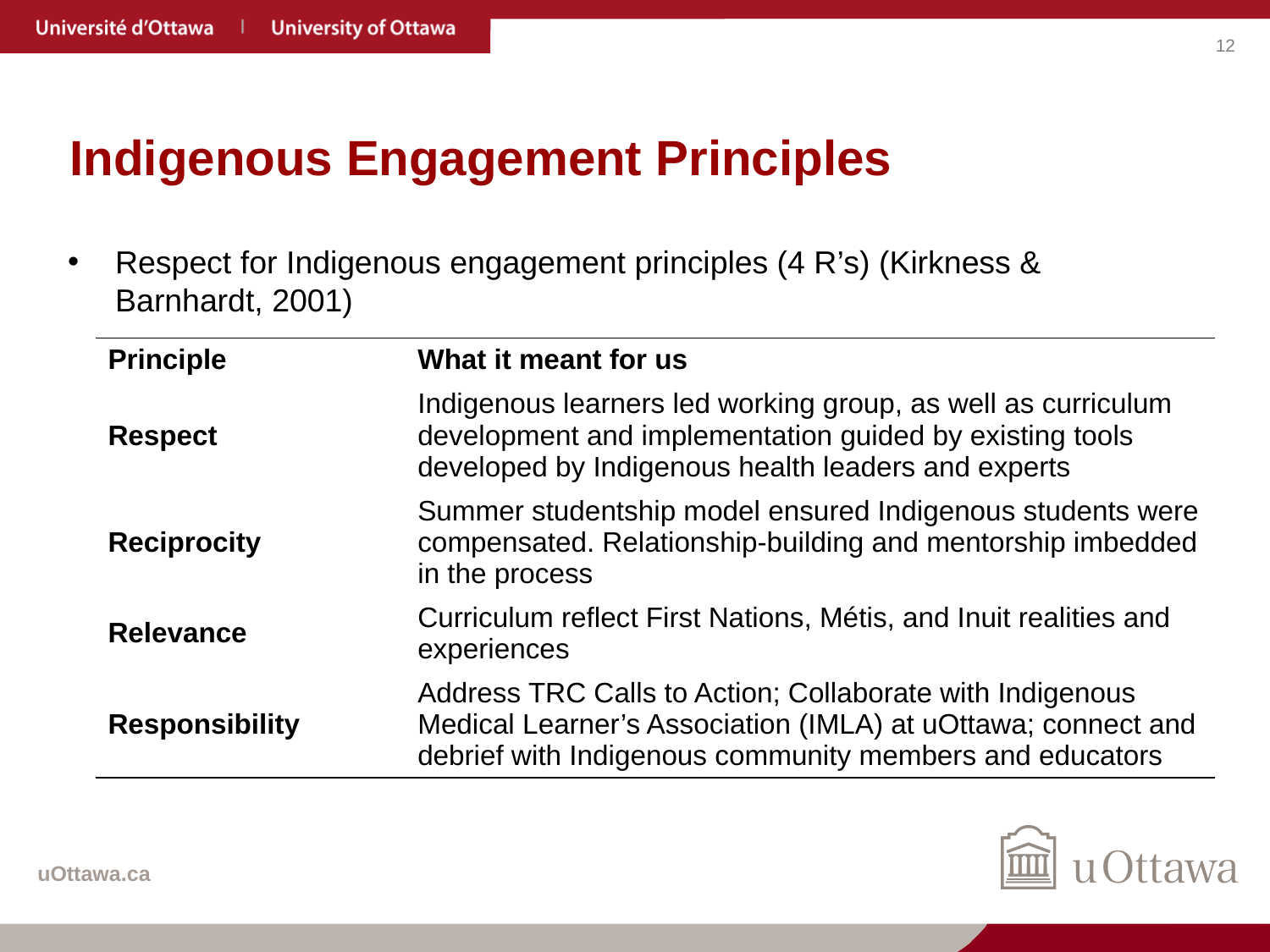

# Indigenous Engagement Principles
Respect for Indigenous engagement principles (4 R’s) (Kirkness & Barnhardt, 2001)​

| Principle | What it meant for us |
| --- | --- |
| Respect | Indigenous learners led working group, as well as curriculum development and implementation guided by existing tools developed by Indigenous health leaders and experts |
| Reciprocity | Summer studentship model ensured Indigenous students were compensated. Relationship-building and mentorship imbedded in the process |
| Relevance | Curriculum reflect First Nations, Métis, and Inuit realities and experiences |
| Responsibility | Address TRC Calls to Action; Collaborate with Indigenous Medical Learner’s Association (IMLA) at uOttawa; connect and debrief with Indigenous community members and educators |